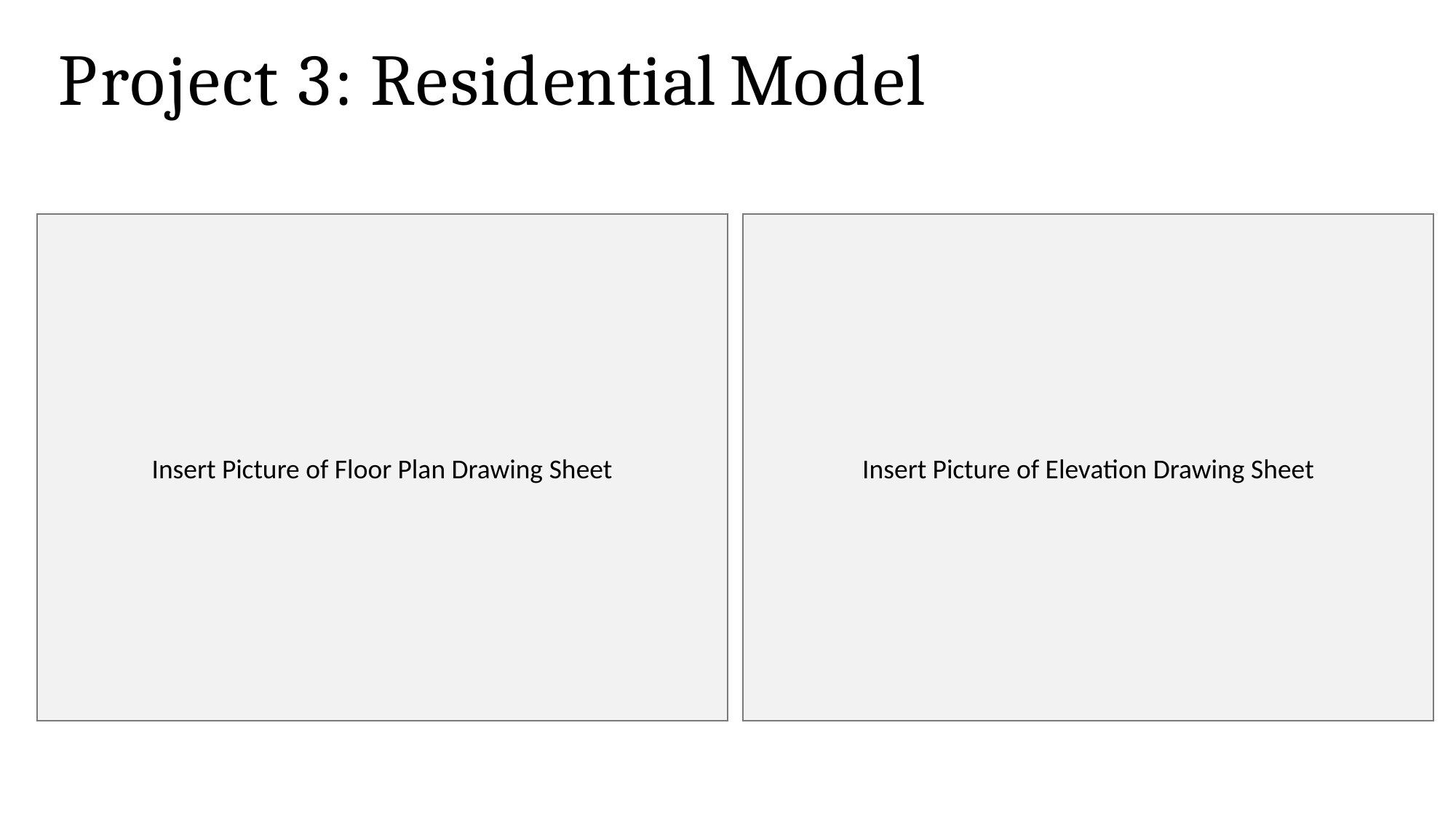

Project 3: Residential Model
Insert Picture of Floor Plan Drawing Sheet
Insert Picture of Elevation Drawing Sheet